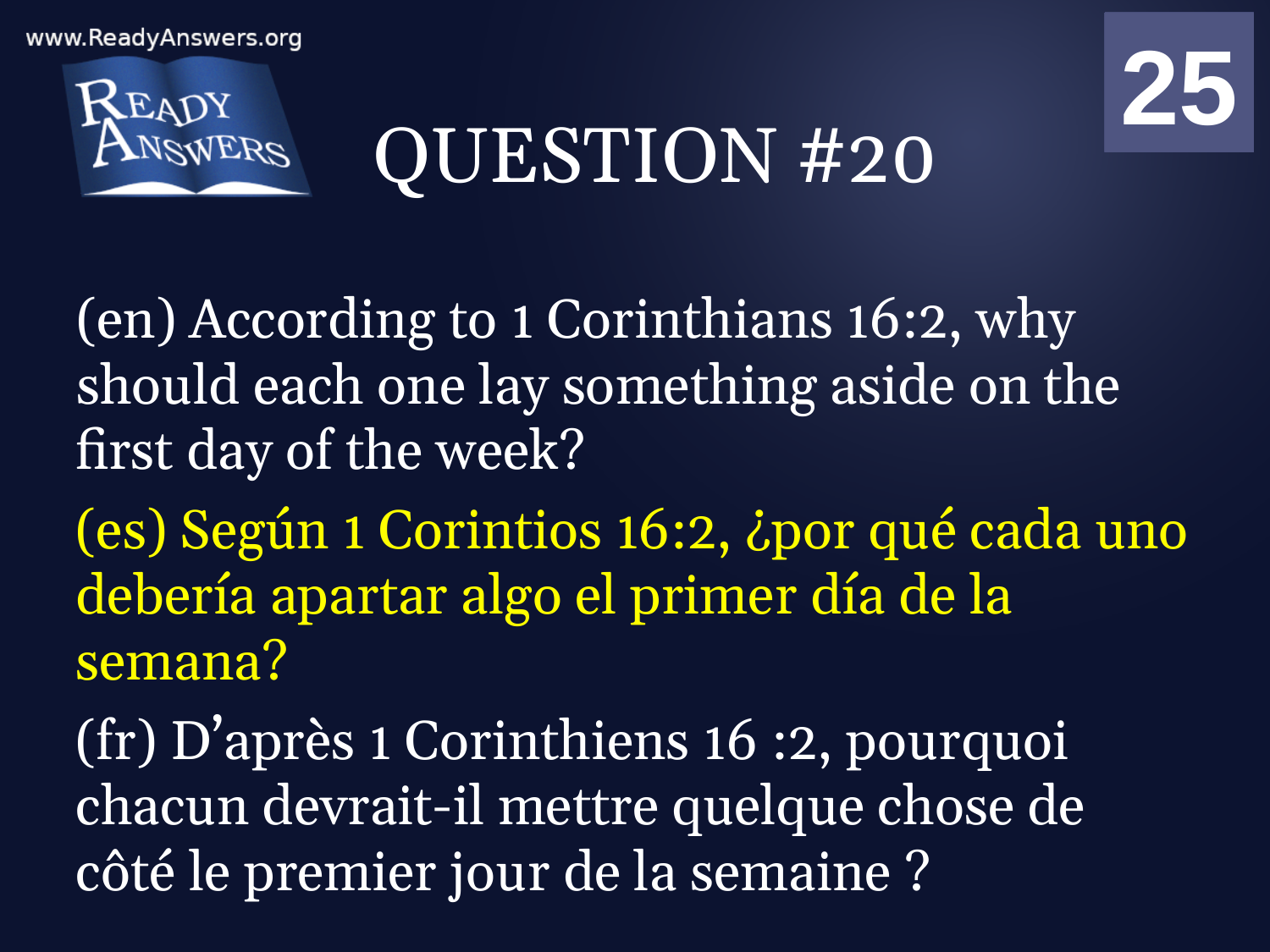

01
02
03
04
05
06
07
08
09
10
11
12
13
14
15
16
17
18
19
20
21
22
23
24
25
00
# QUESTION #20
(en) According to 1 Corinthians 16:2, why should each one lay something aside on the first day of the week?
(es) Según 1 Corintios 16:2, ¿por qué cada uno debería apartar algo el primer día de la semana?
(fr) D’après 1 Corinthiens 16 :2, pourquoi chacun devrait-il mettre quelque chose de côté le premier jour de la semaine ?